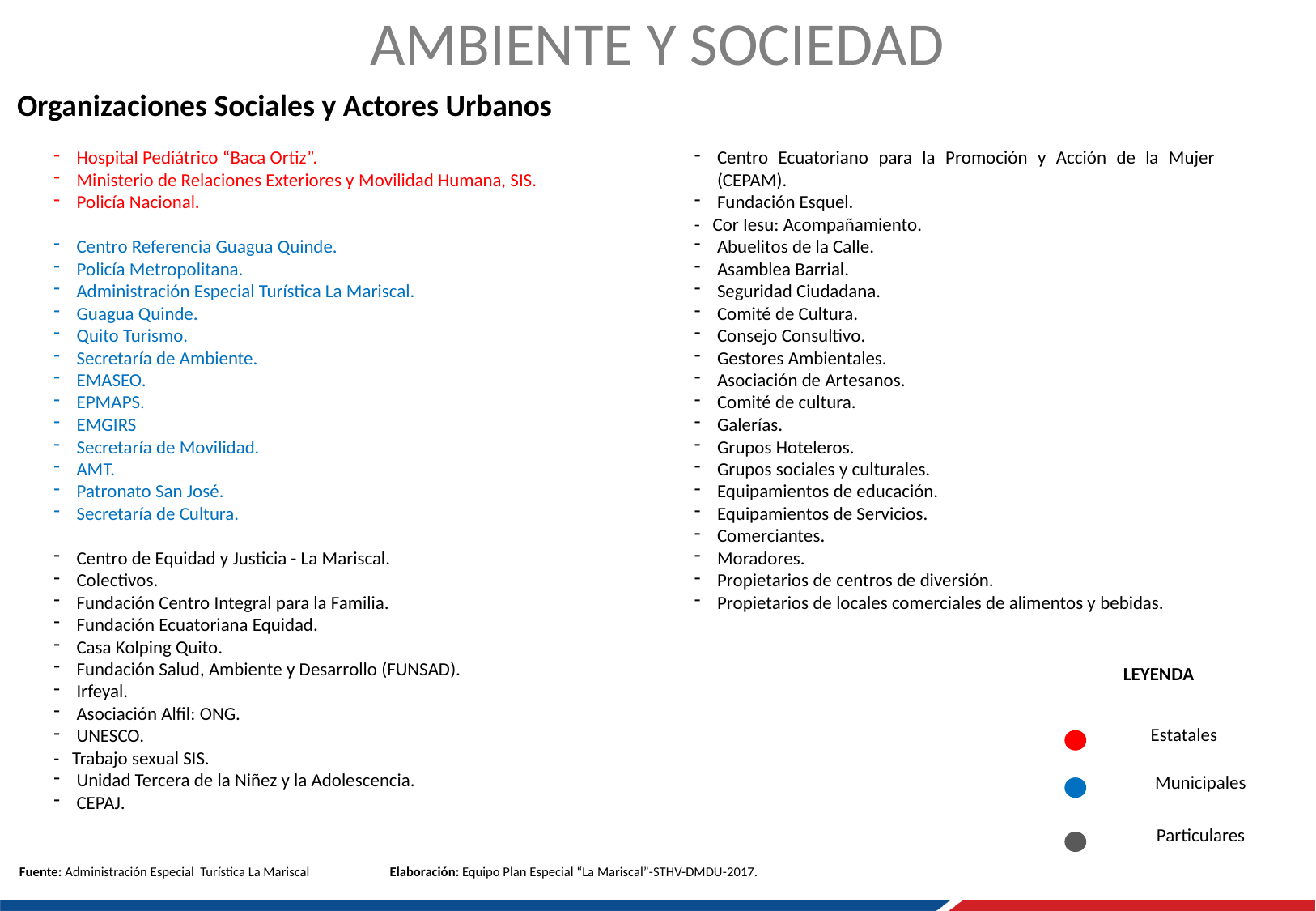

# AMBIENTE Y SOCIEDAD
Organizaciones Sociales y Actores Urbanos
Hospital Pediátrico “Baca Ortiz”.
Ministerio de Relaciones Exteriores y Movilidad Humana, SIS.
Policía Nacional.

Centro Referencia Guagua Quinde.
Policía Metropolitana.
Administración Especial Turística La Mariscal.
Guagua Quinde.
Quito Turismo.
Secretaría de Ambiente.
EMASEO.
EPMAPS.
EMGIRS
Secretaría de Movilidad.
AMT.
Patronato San José.
Secretaría de Cultura.

Centro de Equidad y Justicia - La Mariscal.
Colectivos.
Fundación Centro Integral para la Familia.
Fundación Ecuatoriana Equidad.
Casa Kolping Quito.
Fundación Salud, Ambiente y Desarrollo (FUNSAD).
Irfeyal.
Asociación Alfil: ONG.
UNESCO.
-   Trabajo sexual SIS.
Unidad Tercera de la Niñez y la Adolescencia.
CEPAJ.
Centro Ecuatoriano para la Promoción y Acción de la Mujer (CEPAM).
Fundación Esquel.
-   Cor Iesu: Acompañamiento.
Abuelitos de la Calle.
Asamblea Barrial.
Seguridad Ciudadana.
Comité de Cultura.
Consejo Consultivo.
Gestores Ambientales.
Asociación de Artesanos.
Comité de cultura.
Galerías.
Grupos Hoteleros.
Grupos sociales y culturales.
Equipamientos de educación.
Equipamientos de Servicios.
Comerciantes.
Moradores.
Propietarios de centros de diversión.
Propietarios de locales comerciales de alimentos y bebidas.

LEYENDA
Estatales

Municipales

Particulares

Fuente: Administración Especial  Turística La Mariscal 	  Elaboración: Equipo Plan Especial “La Mariscal”-STHV-DMDU-2017.